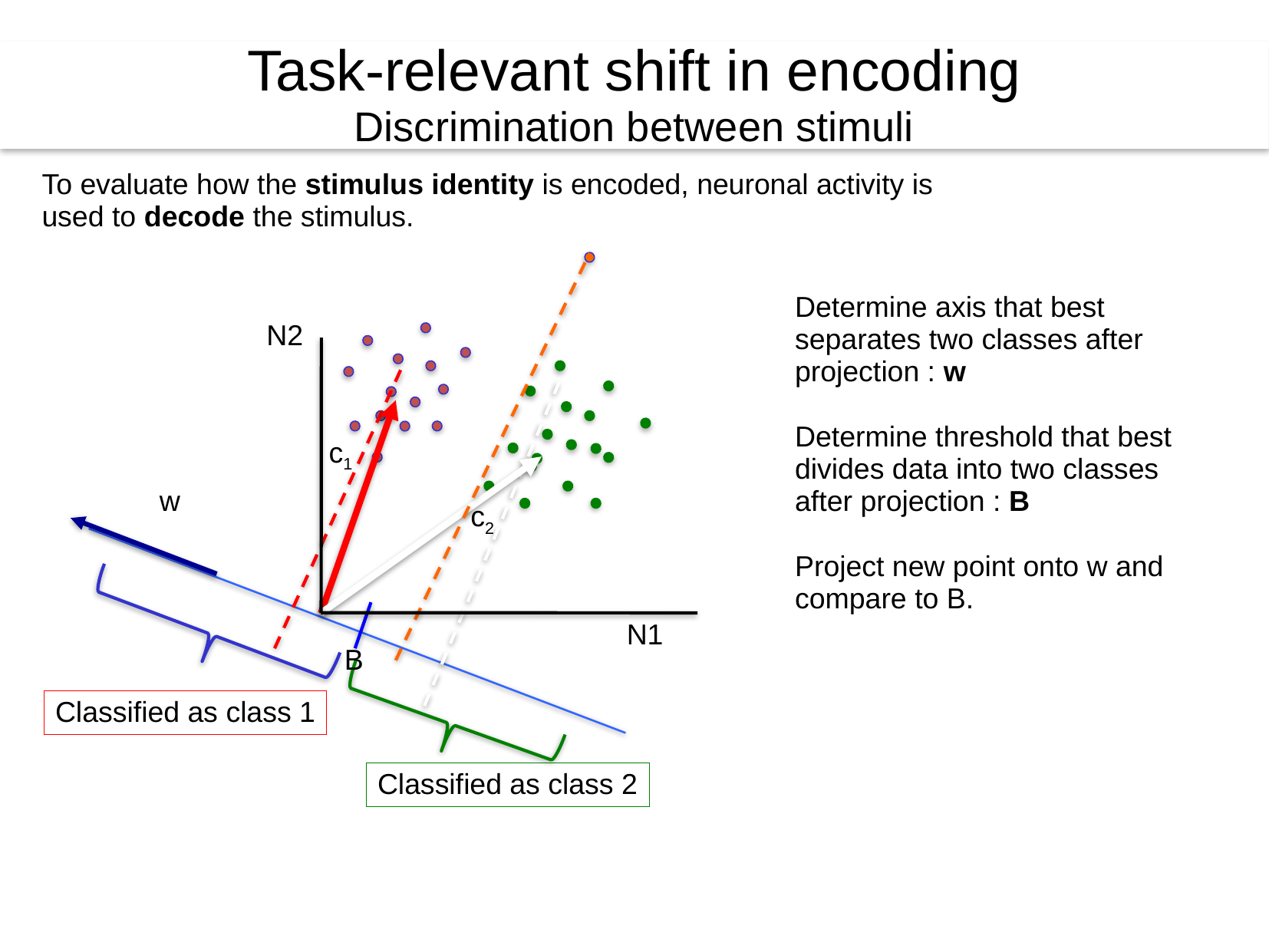

Task-relevant shift in encoding
Discrimination between stimuli
To evaluate how the stimulus identity is encoded, neuronal activity is used to decode the stimulus.

N2

c1

w

c2

N1

B
Classified as class 1
Classified as class 2
Determine axis that best separates two classes after projection : w

Determine threshold that best divides data into two classes after projection : B

Project new point onto w and compare to B.